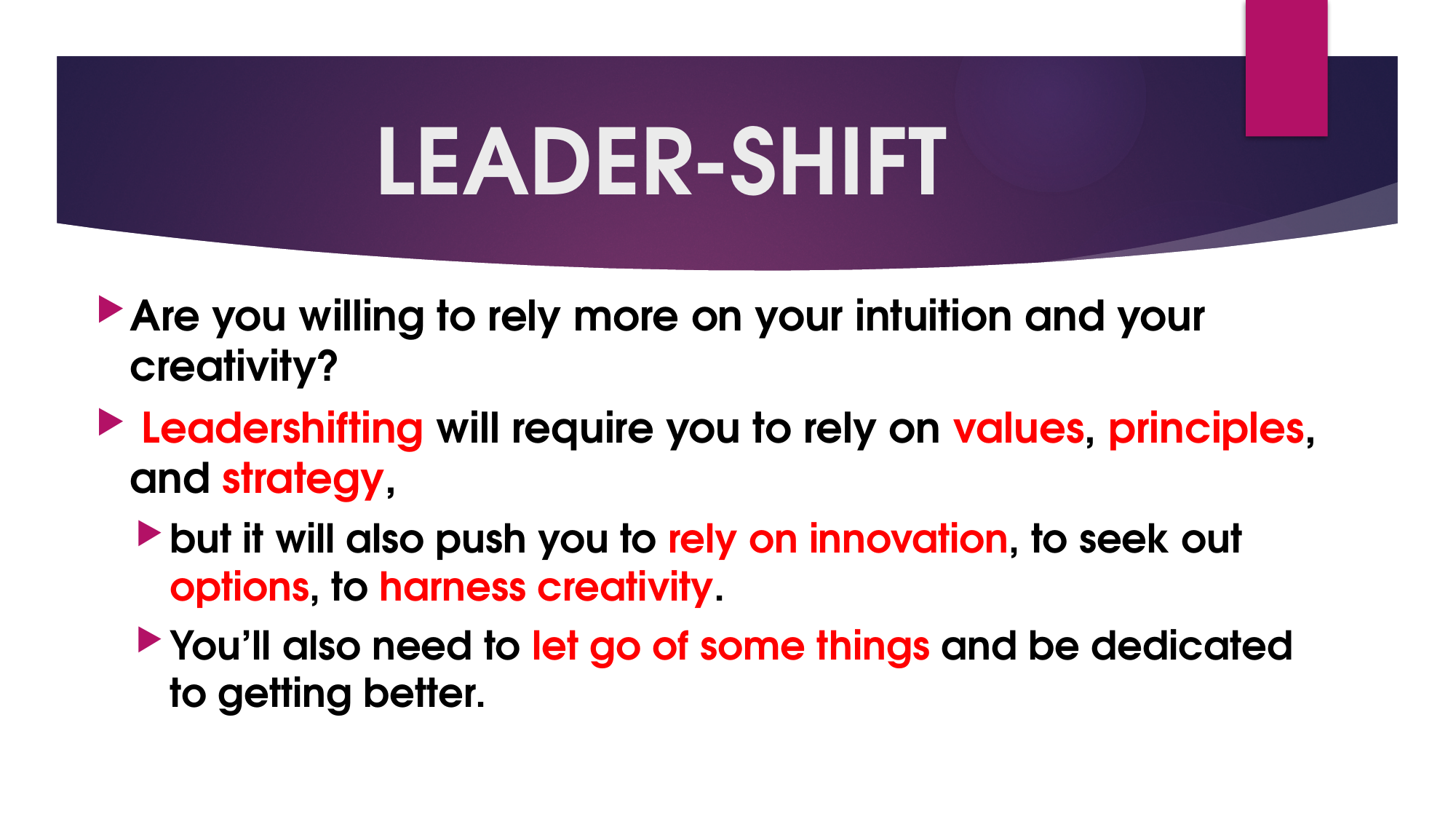

# LEADER-SHIFT
Are you willing to rely more on your intuition and your creativity?
 Leadershifting will require you to rely on values, principles, and strategy,
but it will also push you to rely on innovation, to seek out options, to harness creativity.
You’ll also need to let go of some things and be dedicated to getting better.